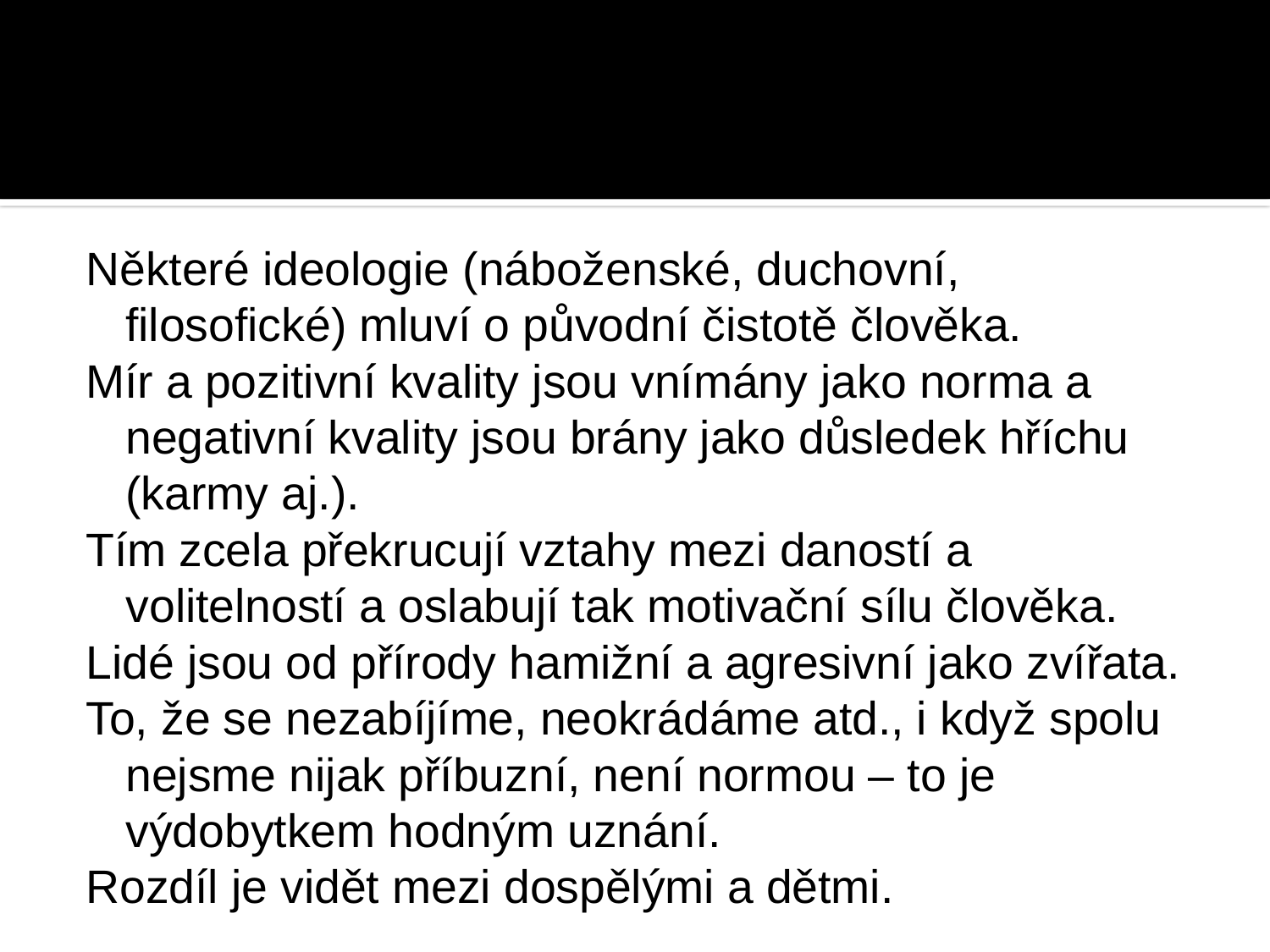

#
Některé ideologie (náboženské, duchovní, filosofické) mluví o původní čistotě člověka.
Mír a pozitivní kvality jsou vnímány jako norma a negativní kvality jsou brány jako důsledek hříchu (karmy aj.).
Tím zcela překrucují vztahy mezi daností a volitelností a oslabují tak motivační sílu člověka.
Lidé jsou od přírody hamižní a agresivní jako zvířata.
To, že se nezabíjíme, neokrádáme atd., i když spolu nejsme nijak příbuzní, není normou – to je výdobytkem hodným uznání.
Rozdíl je vidět mezi dospělými a dětmi.